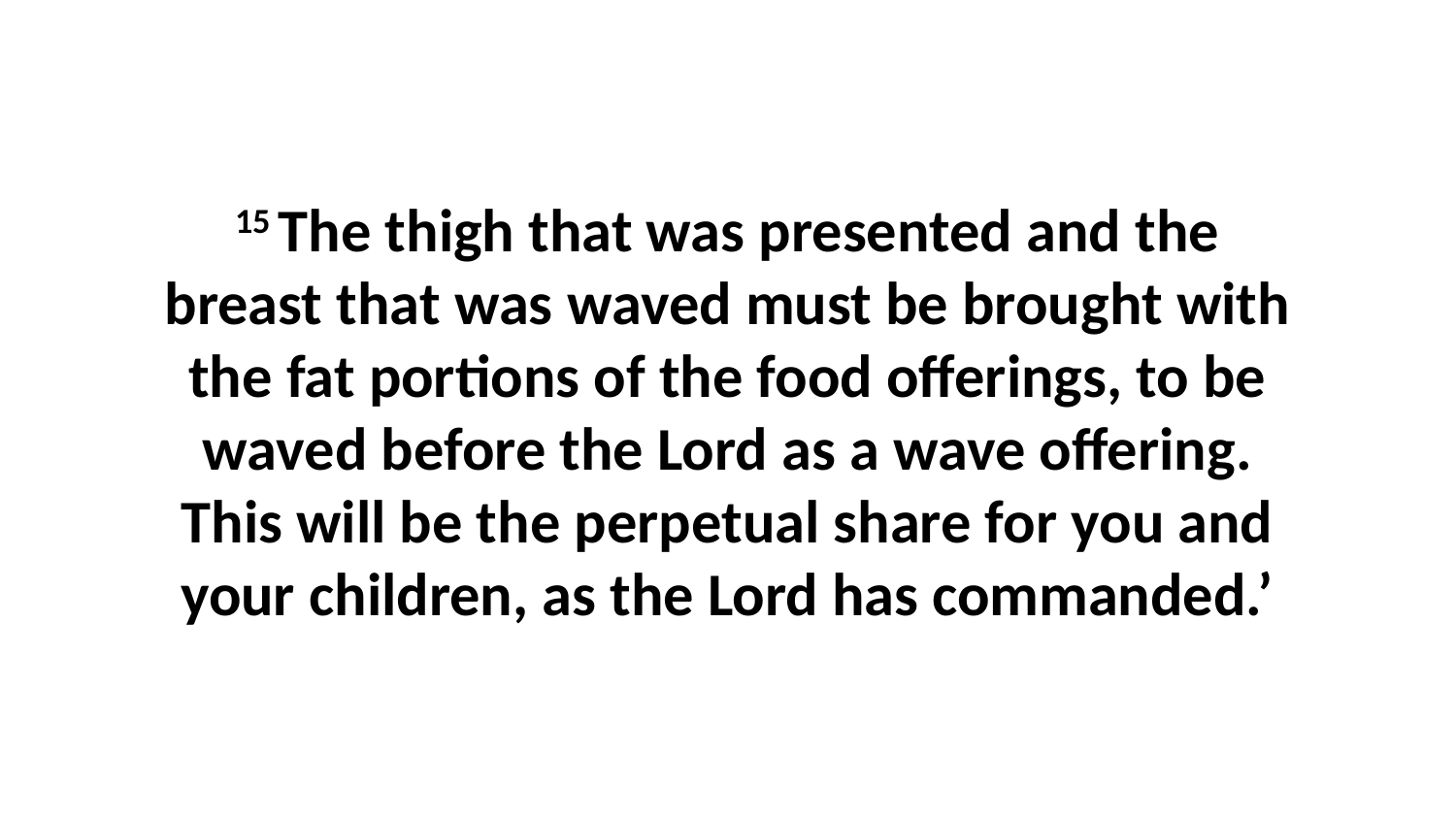

15 The thigh that was presented and the breast that was waved must be brought with the fat portions of the food offerings, to be waved before the Lord as a wave offering. This will be the perpetual share for you and your children, as the Lord has commanded.’